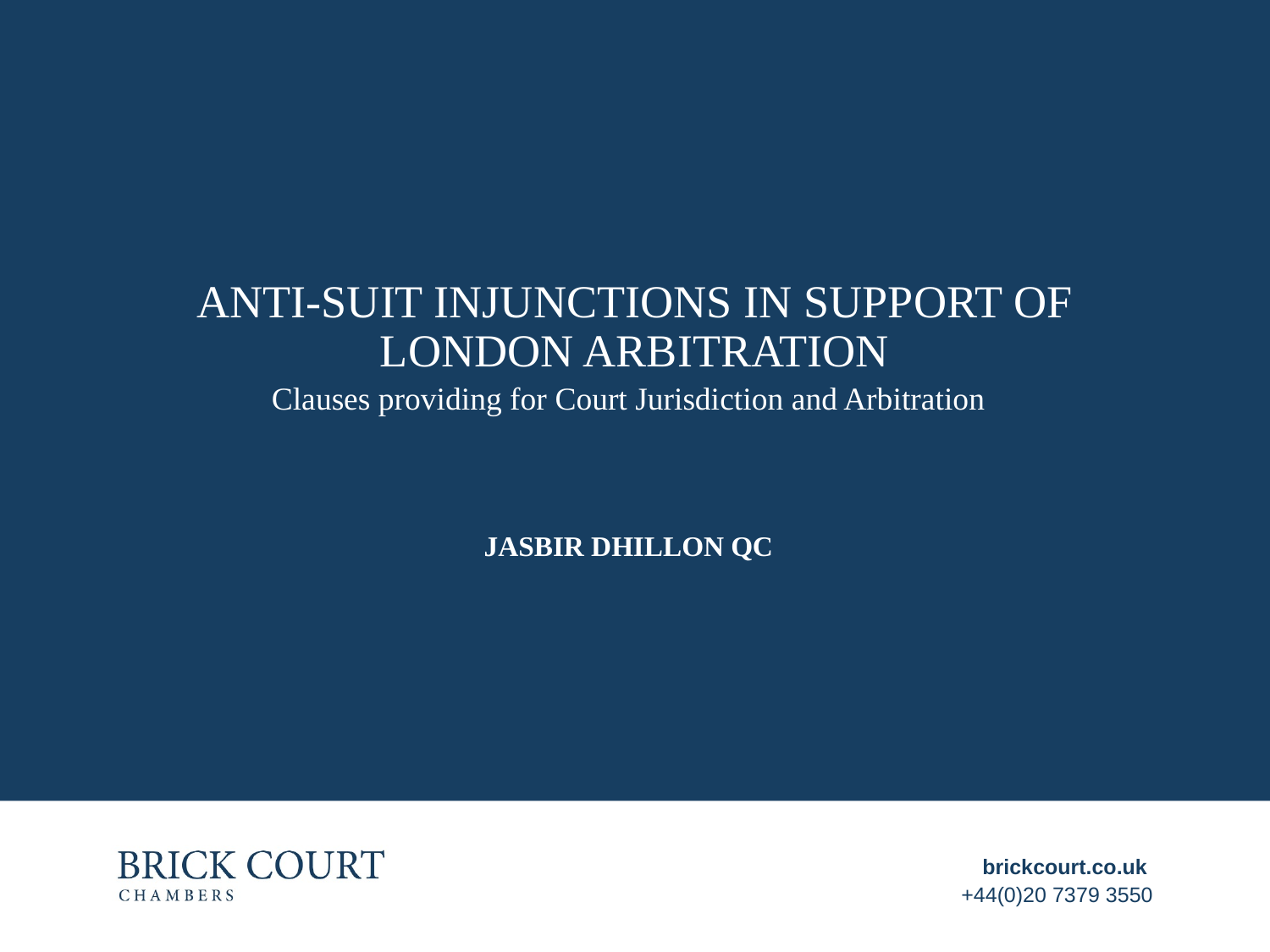

# ANTI-SUIT INjUNCTIONS IN SUPPORT OF LONDON ARBITRATION
Clauses providing for Court Jurisdiction and Arbitration
JASBIR DHILLON QC
brickcourt.co.uk
+44(0)20 7379 3550